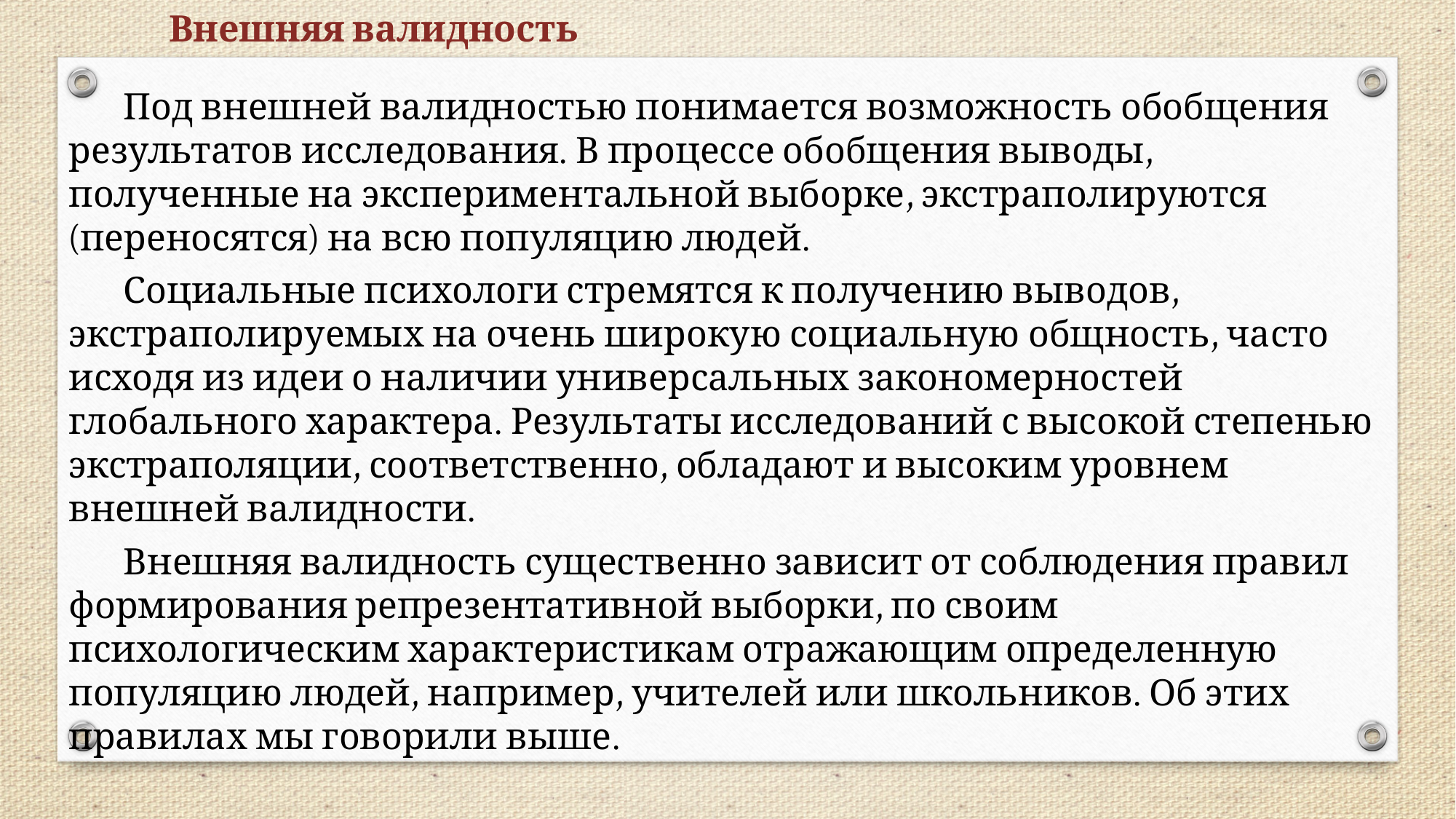

Внешняя валидность
Под внешней валидностью понимается возможность обобщения результатов исследования. В процессе обобщения выводы, полученные на экспериментальной выборке, экстраполируются (переносятся) на всю популяцию людей.
Социальные психологи стремятся к получению выводов, экстраполируемых на очень широкую социальную общность, часто исходя из идеи о наличии универсальных закономерностей глобального характера. Результаты исследований с высокой степенью экстраполяции, соответственно, обладают и высоким уровнем внешней валидности.
Внешняя валидность существенно зависит от соблюдения правил формирования репрезентативной выборки, по своим психологическим характеристикам отражающим определенную популяцию людей, например, учителей или школьников. Об этих правилах мы говорили выше.